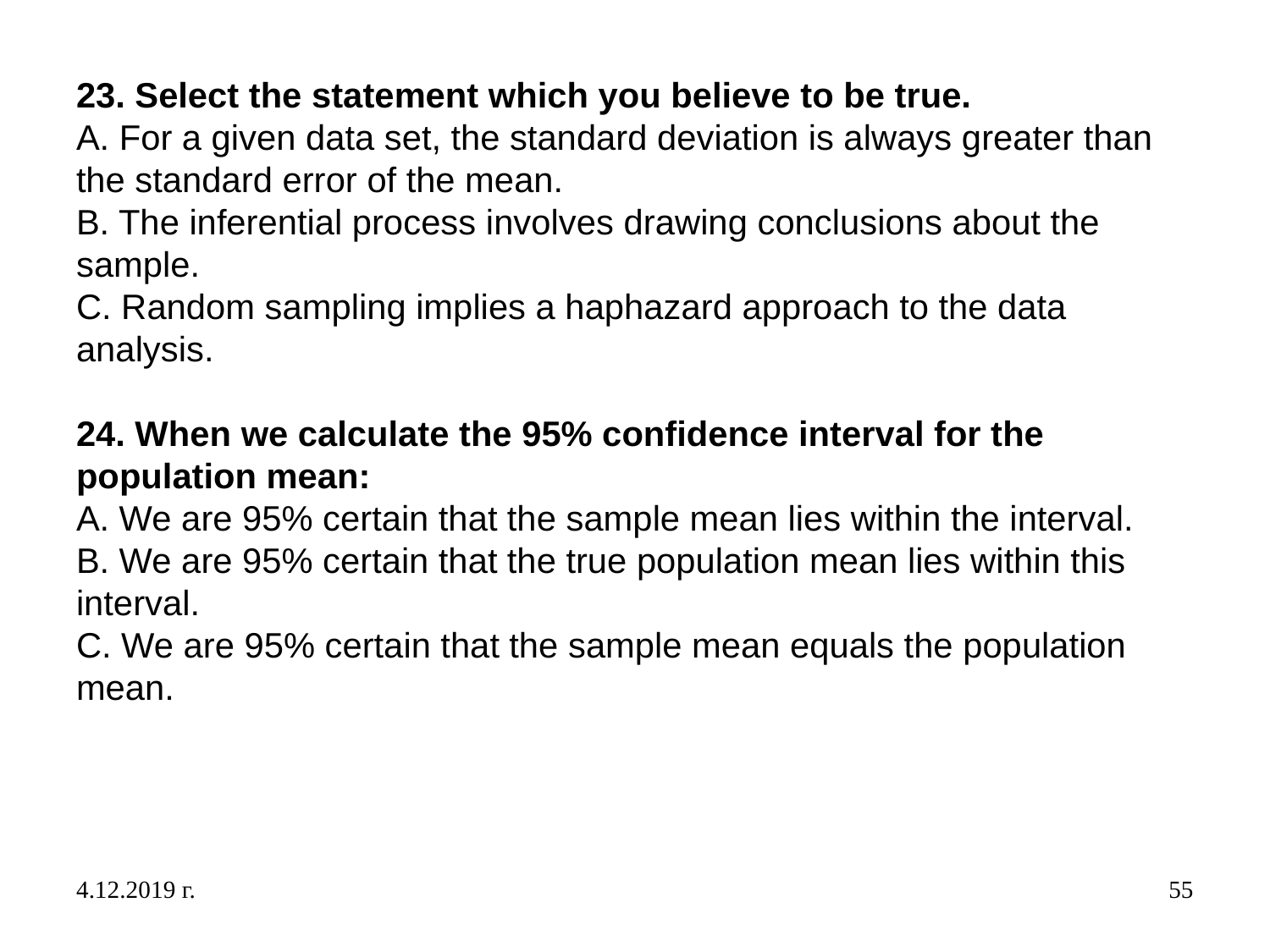

# 23. Select the statement which you believe to be true. A. For a given data set, the standard deviation is always greater than the standard error of the mean. B. The inferential process involves drawing conclusions about the sample. C. Random sampling implies a haphazard approach to the data analysis. 24. When we calculate the 95% confidence interval for the population mean: A. We are 95% certain that the sample mean lies within the interval. B. We are 95% certain that the true population mean lies within this interval. C. We are 95% certain that the sample mean equals the population mean.
4.12.2019 г.
55